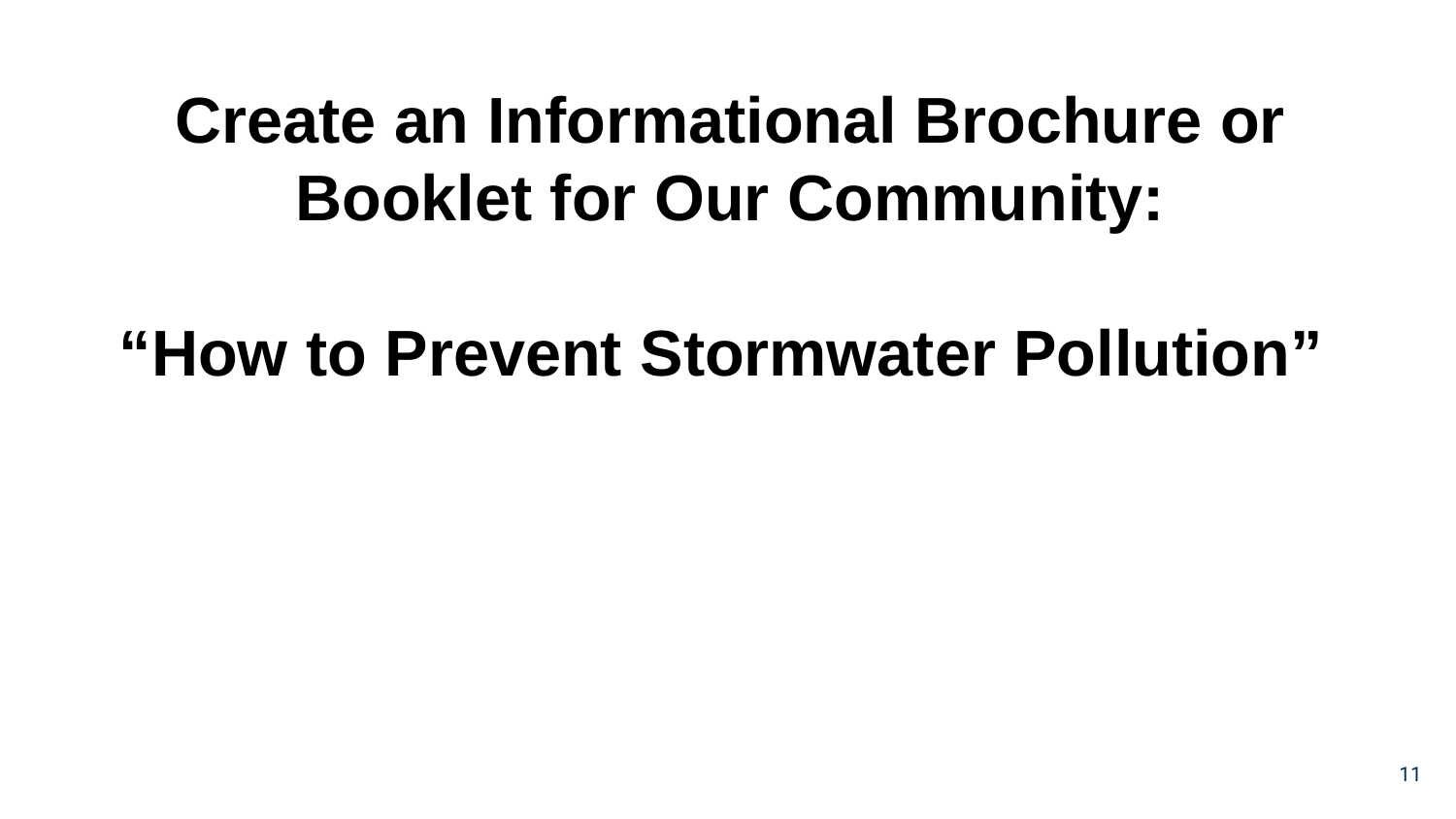

# Create an Informational Brochure or Booklet for Our Community:

“How to Prevent Stormwater Pollution”
11